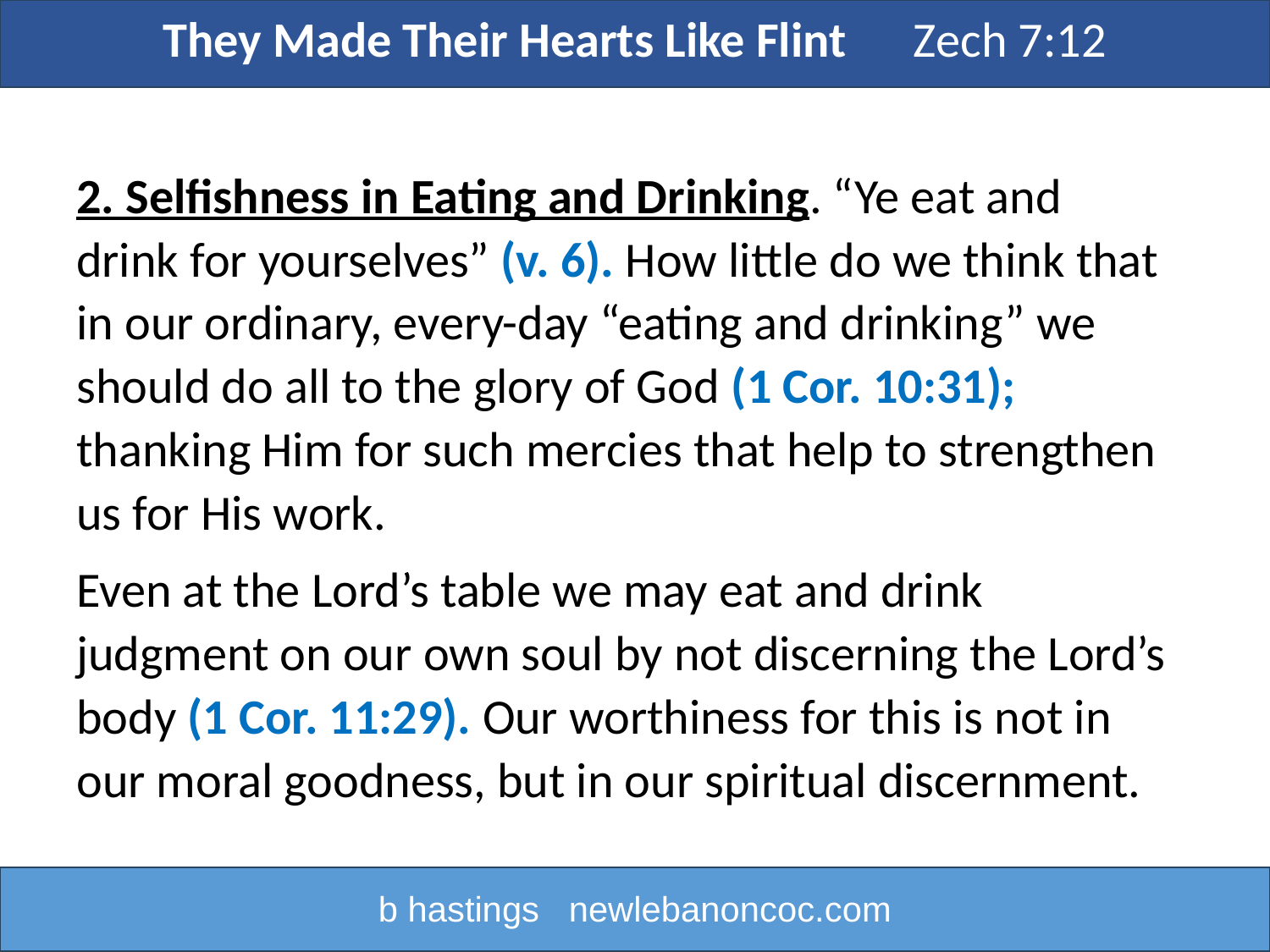

They Made Their Hearts Like Flint      Zech 7:12

2. Selfishness in Eating and Drinking. “Ye eat and drink for yourselves” (v. 6). How little do we think that in our ordinary, every-day “eating and drinking” we should do all to the glory of God (1 Cor. 10:31); thanking Him for such mercies that help to strengthen us for His work.
Even at the Lord’s table we may eat and drink judgment on our own soul by not discerning the Lord’s body (1 Cor. 11:29). Our worthiness for this is not in our moral goodness, but in our spiritual discernment.

b hastings   newlebanoncoc.com